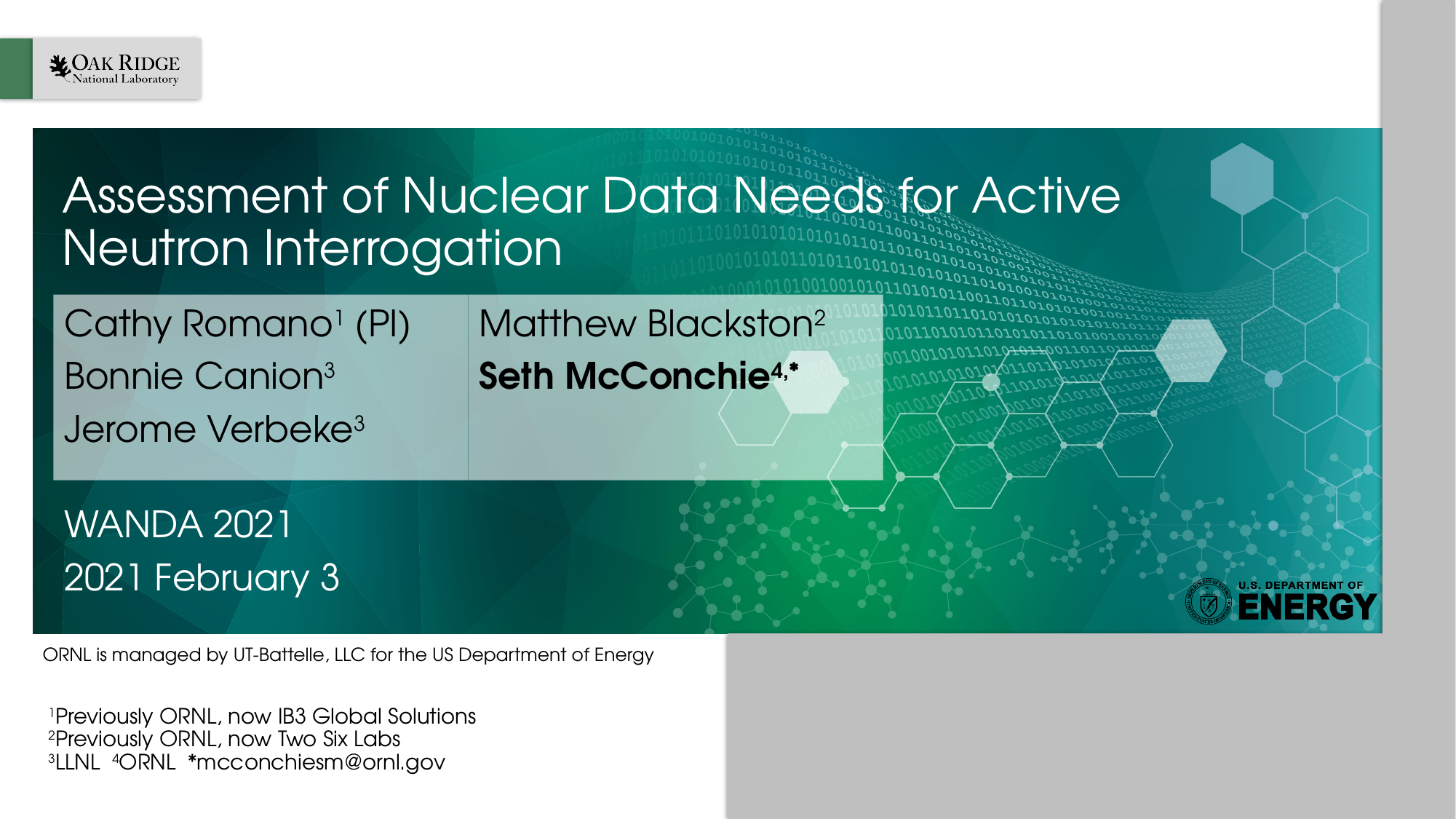

# Assessment of Nuclear Data Needs for Active Neutron Interrogation
Matthew Blackston2
Seth McConchie4,*
Cathy Romano1 (PI)
Bonnie Canion3
Jerome Verbeke3

WANDA 2021
2021 February 3
1Previously ORNL, now IB3 Global Solutions
2Previously ORNL, now Two Six Labs
3LLNL  4ORNL  *mcconchiesm@ornl.gov